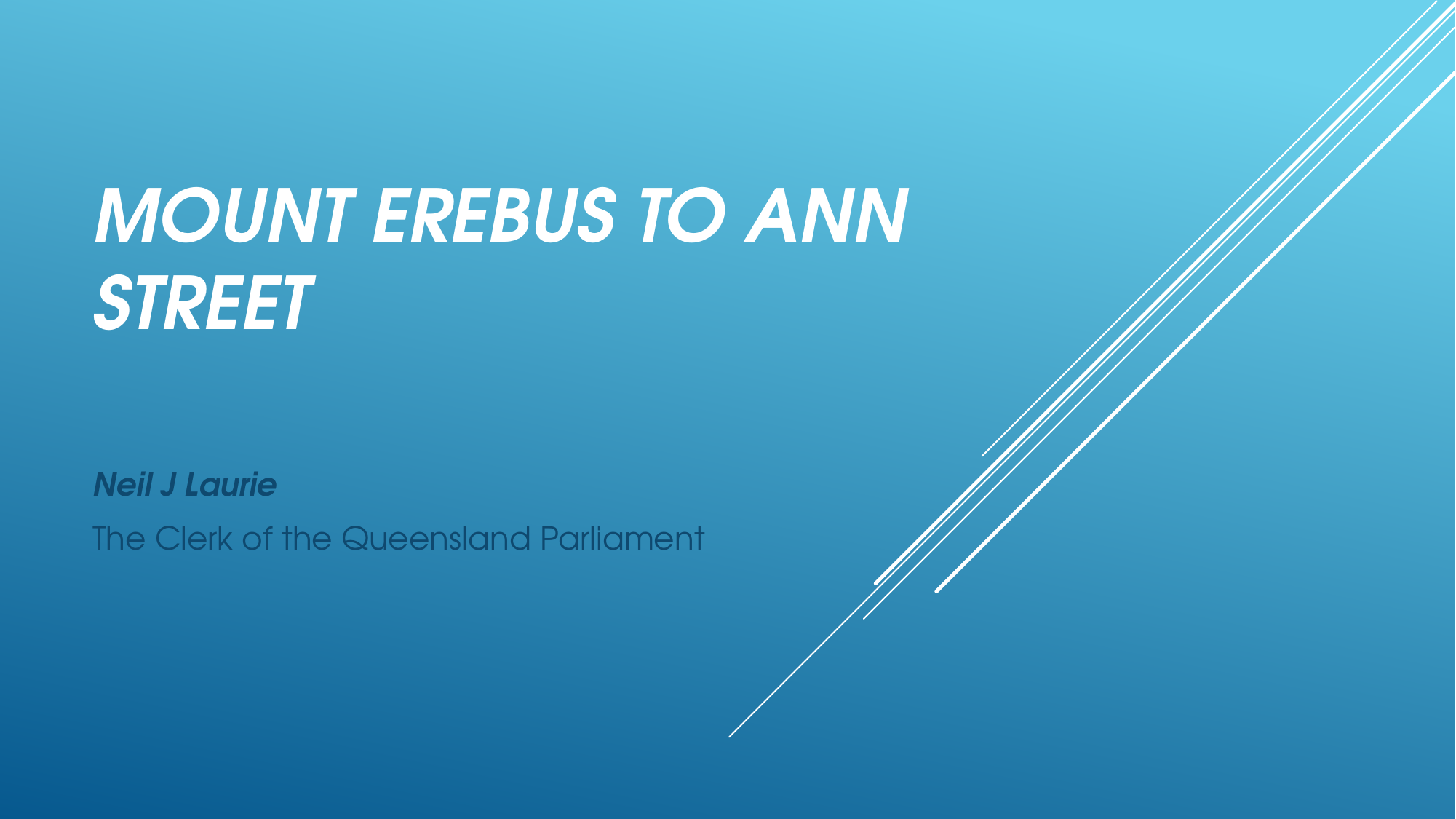

# Mount Erebus to Ann Street
Neil J Laurie
The Clerk of the Queensland Parliament